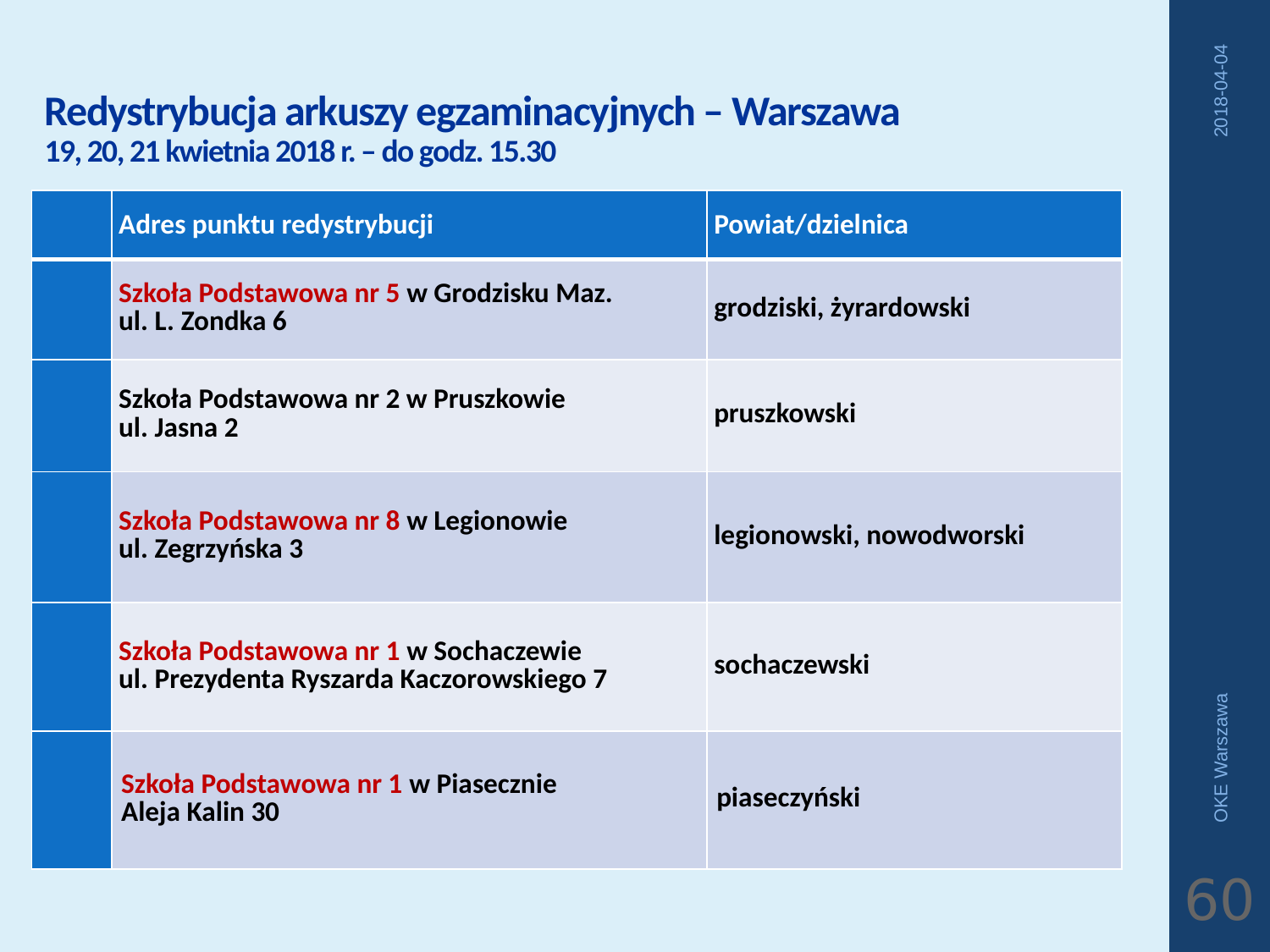

# Redystrybucja arkuszy egzaminacyjnych – Warszawa 19, 20, 21 kwietnia 2018 r. – do godz. 15.30
2018-04-04
|  | Adres punktu redystrybucji | Powiat/dzielnica |
| --- | --- | --- |
|  | Szkoła Podstawowa nr 5 w Grodzisku Maz. ul. L. Zondka 6 | grodziski, żyrardowski |
|  | Szkoła Podstawowa nr 2 w Pruszkowie ul. Jasna 2 | pruszkowski |
|  | Szkoła Podstawowa nr 8 w Legionowie ul. Zegrzyńska 3 | legionowski, nowodworski |
|  | Szkoła Podstawowa nr 1 w Sochaczewie ul. Prezydenta Ryszarda Kaczorowskiego 7 | sochaczewski |
|  | Szkoła Podstawowa nr 1 w Piasecznie Aleja Kalin 30 | piaseczyński |
OKE Warszawa
60